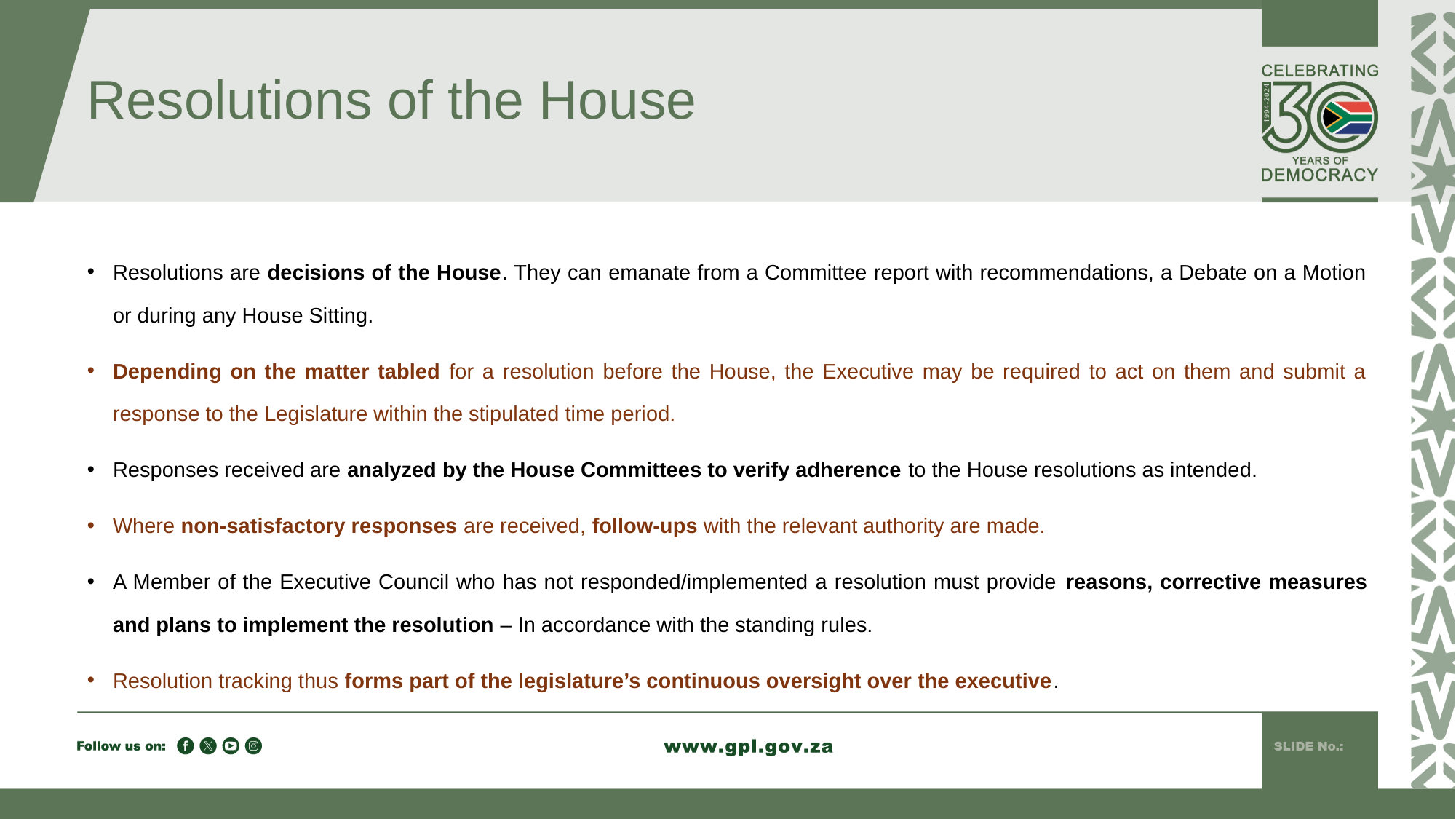

# Resolutions of the House
Resolutions are decisions of the House. They can emanate from a Committee report with recommendations, a Debate on a Motion or during any House Sitting.
Depending on the matter tabled for a resolution before the House, the Executive may be required to act on them and submit a response to the Legislature within the stipulated time period.
Responses received are analyzed by the House Committees to verify adherence to the House resolutions as intended.
Where non-satisfactory responses are received, follow-ups with the relevant authority are made.
A Member of the Executive Council who has not responded/implemented a resolution must provide reasons, corrective measures and plans to implement the resolution – In accordance with the standing rules.
Resolution tracking thus forms part of the legislature’s continuous oversight over the executive.